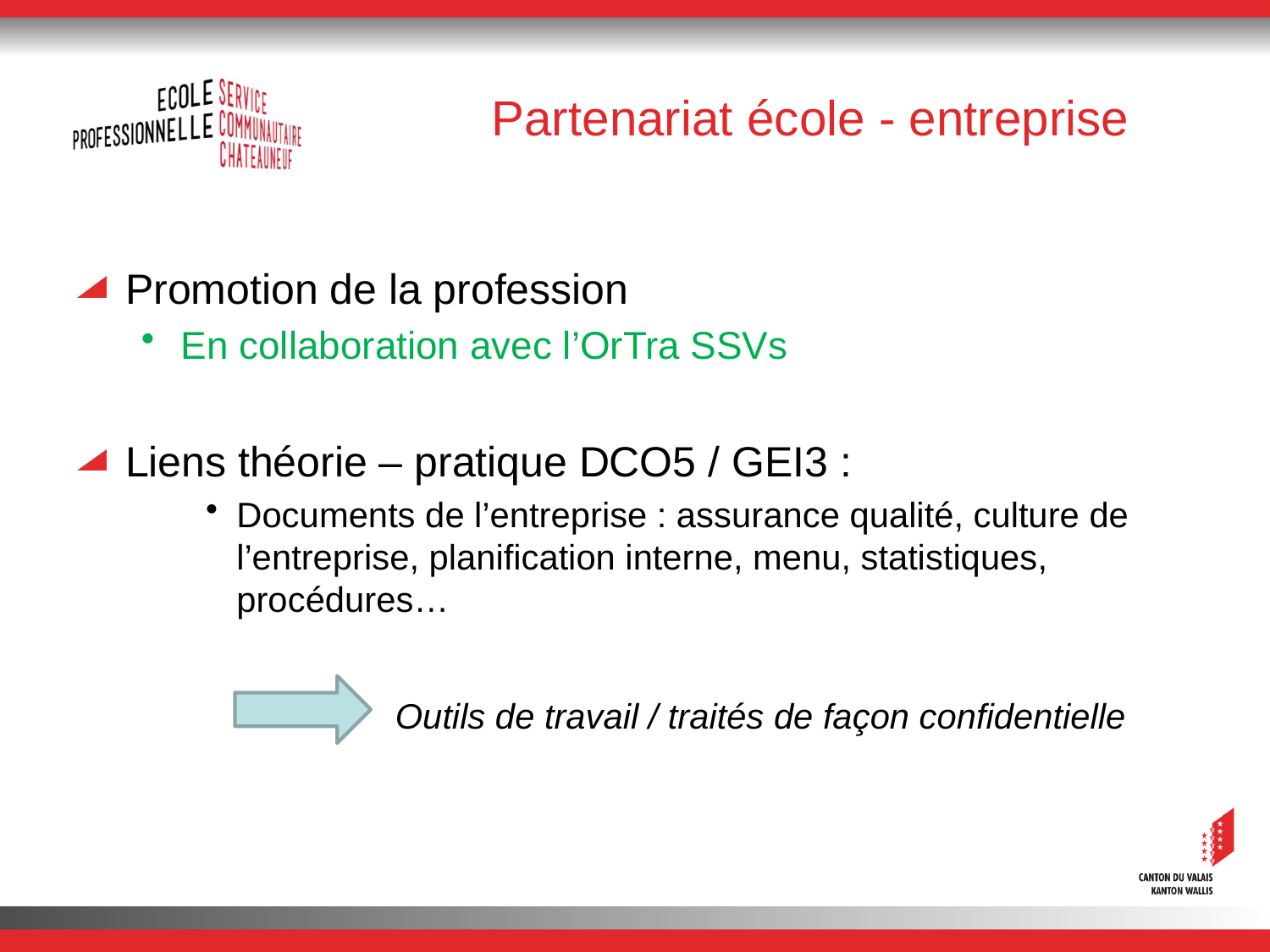

# Partenariat école - entreprise

Promotion de la profession
En collaboration avec l’OrTra SSVs

Liens théorie – pratique DCO5 / GEI3 :
Documents de l’entreprise : assurance qualité, culture de l’entreprise, planification interne, menu, statistiques, procédures…

Outils de travail / traités de façon confidentielle